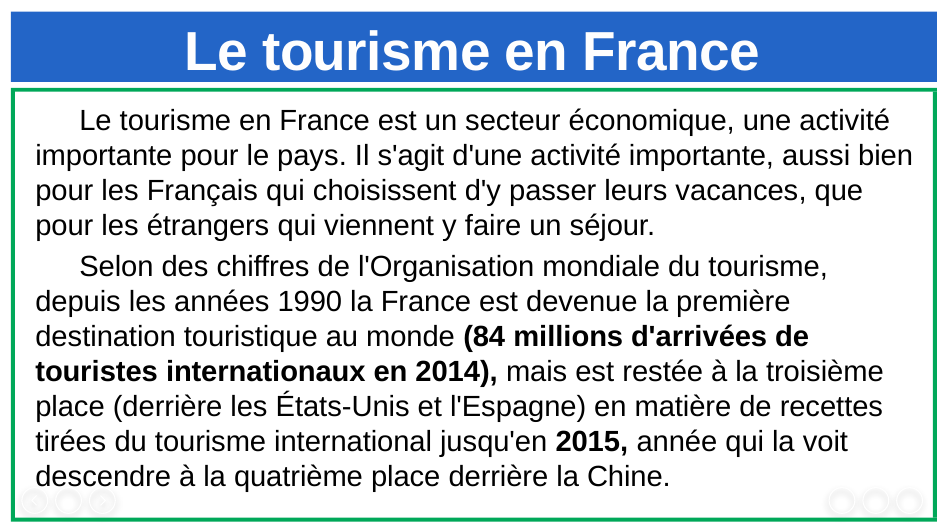

# Le tourisme en France
Le tourisme en France est un secteur économique, une activité importante pour le pays. Il s'agit d'une activité importante, aussi bien pour les Français qui choisissent d'y passer leurs vacances, que pour les étrangers qui viennent y faire un séjour.
Selon des chiffres de l'Organisation mondiale du tourisme, depuis les années 1990 la France est devenue la première destination touristique au monde (84 millions d'arrivées de touristes internationaux en 2014), mais est restée à la troisième place (derrière les États-Unis et l'Espagne) en matière de recettes tirées du tourisme international jusqu'en 2015, année qui la voit descendre à la quatrième place derrière la Chine.